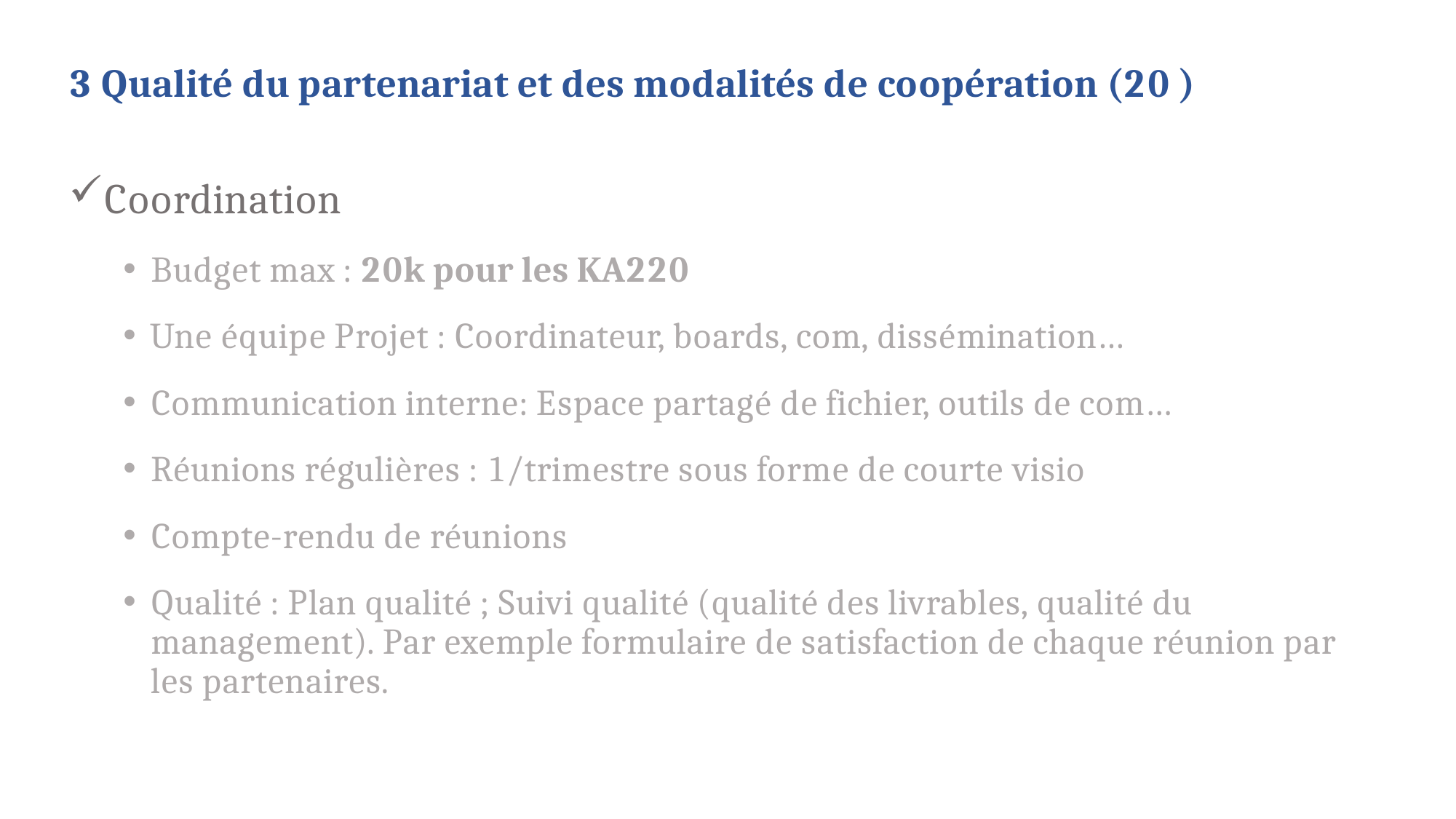

# 3 Qualité du partenariat et des modalités de coopération (20 )
Coordination
Budget max : 20k pour les KA220
Une équipe Projet : Coordinateur, boards, com, dissémination…
Communication interne: Espace partagé de fichier, outils de com…
Réunions régulières : 1/trimestre sous forme de courte visio
Compte-rendu de réunions
Qualité : Plan qualité ; Suivi qualité (qualité des livrables, qualité du management). Par exemple formulaire de satisfaction de chaque réunion par les partenaires.